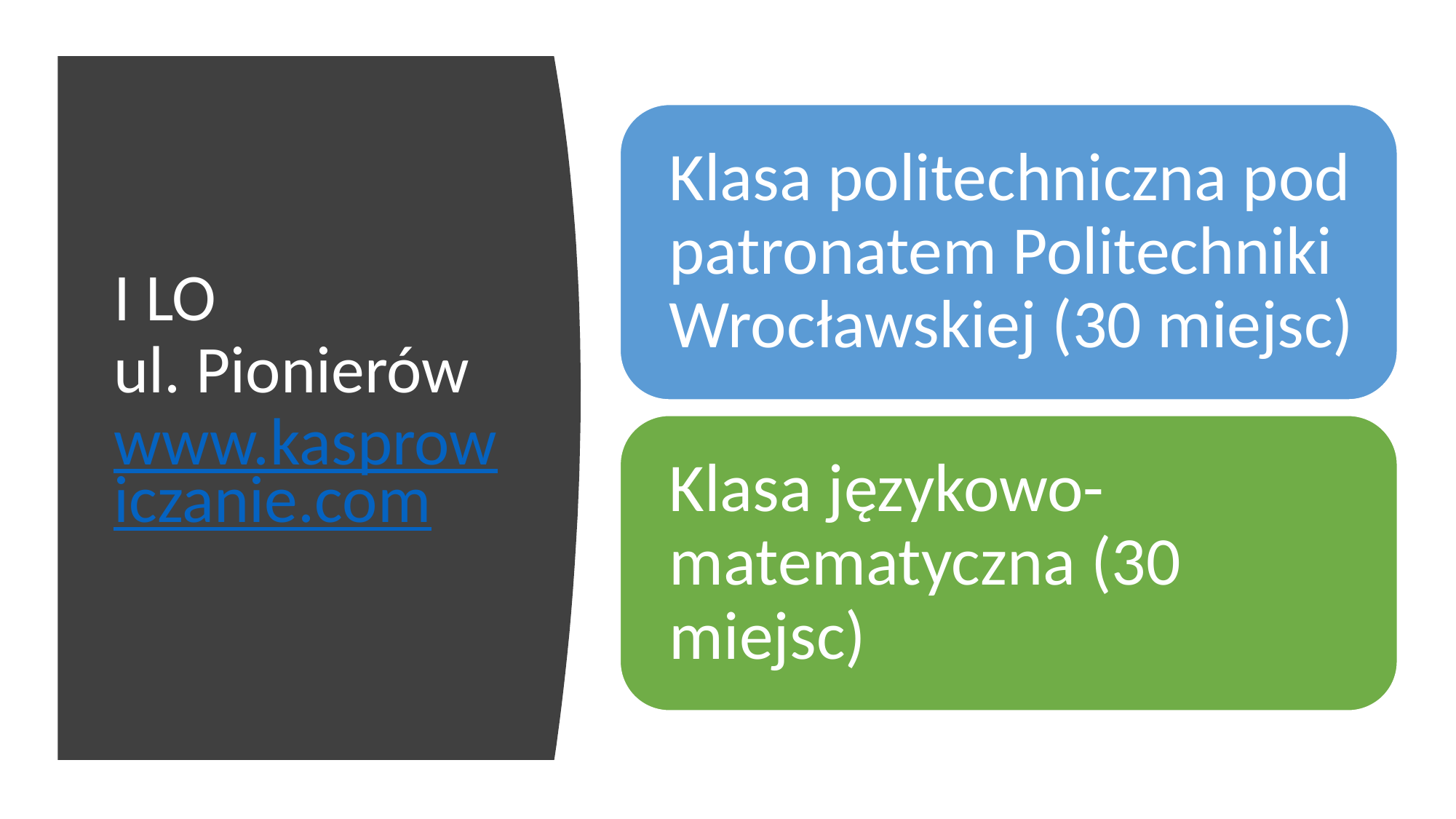

Klasa politechniczna pod patronatem Politechniki Wrocławskiej (30 miejsc)
Klasa językowo-matematyczna (30 miejsc)

# I LO ul. Pionierów www.kasprowiczanie.com